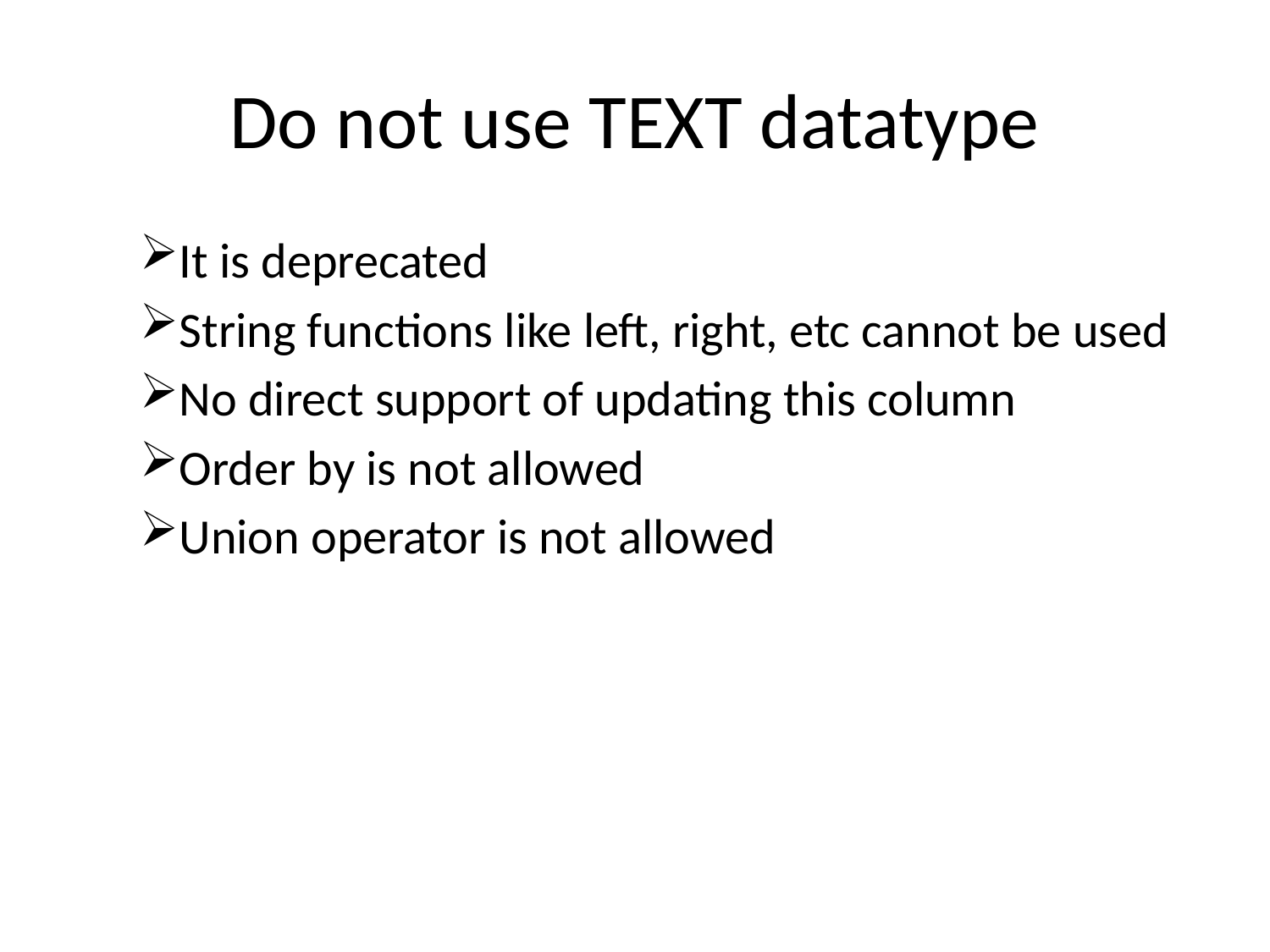

# Do not use TEXT datatype
It is deprecated
String functions like left, right, etc cannot be used
No direct support of updating this column
Order by is not allowed
Union operator is not allowed